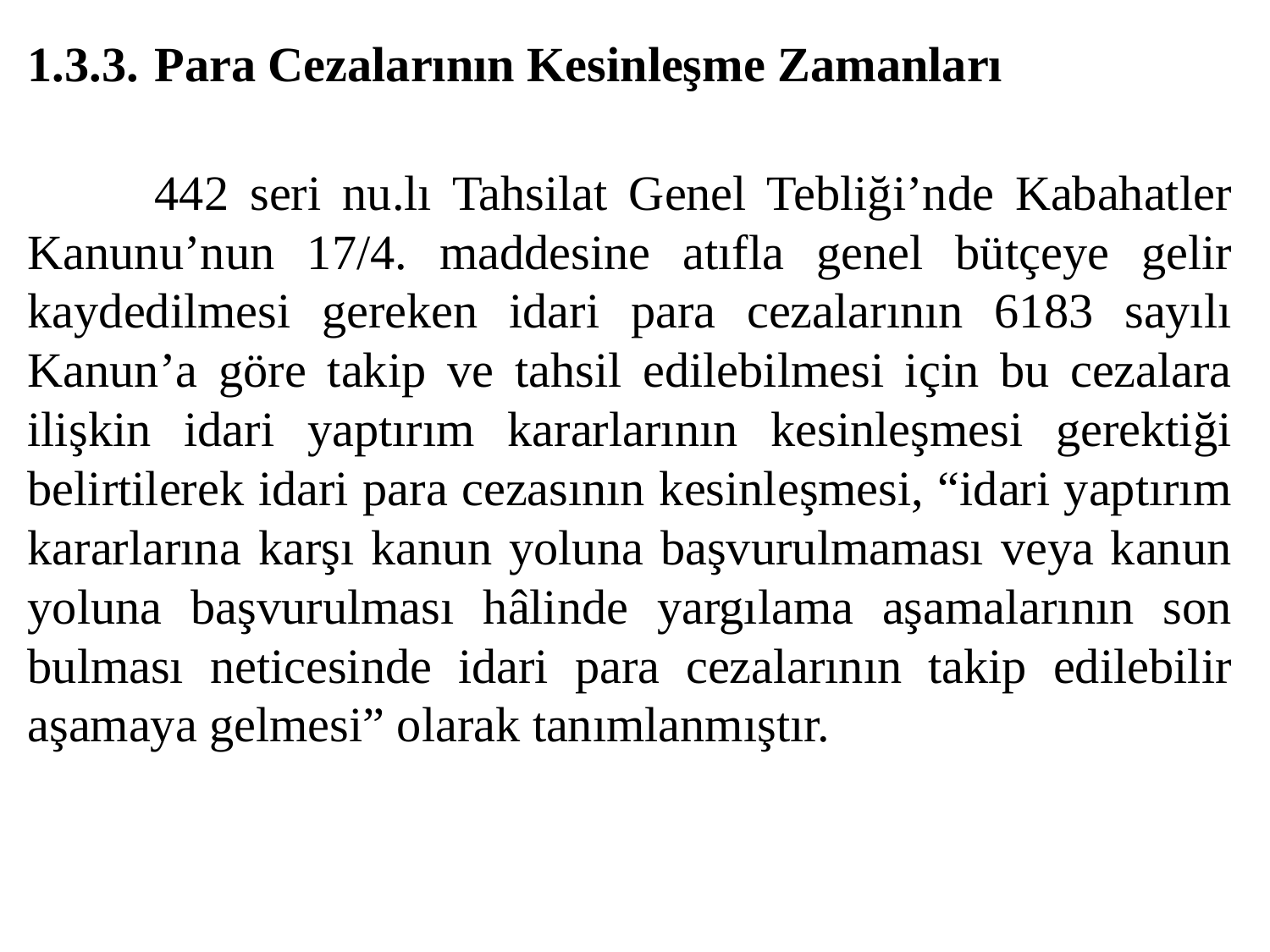

1.3.3.	Para Cezalarının Kesinleşme Zamanları

	442 seri nu.lı Tahsilat Genel Tebliği’nde Kabahatler Kanunu’nun 17/4. maddesine atıfla genel bütçeye gelir kaydedilmesi gereken idari para cezalarının 6183 sayılı Kanun’a göre takip ve tahsil edilebilmesi için bu cezalara ilişkin idari yaptırım kararlarının kesinleşmesi gerektiği belirtilerek idari para cezasının kesinleşmesi, “idari yaptırım kararlarına karşı kanun yoluna başvurulmaması veya kanun yoluna başvurulması hâlinde yargılama aşamalarının son bulması neticesinde idari para cezalarının takip edilebilir aşamaya gelmesi” olarak tanımlanmıştır.